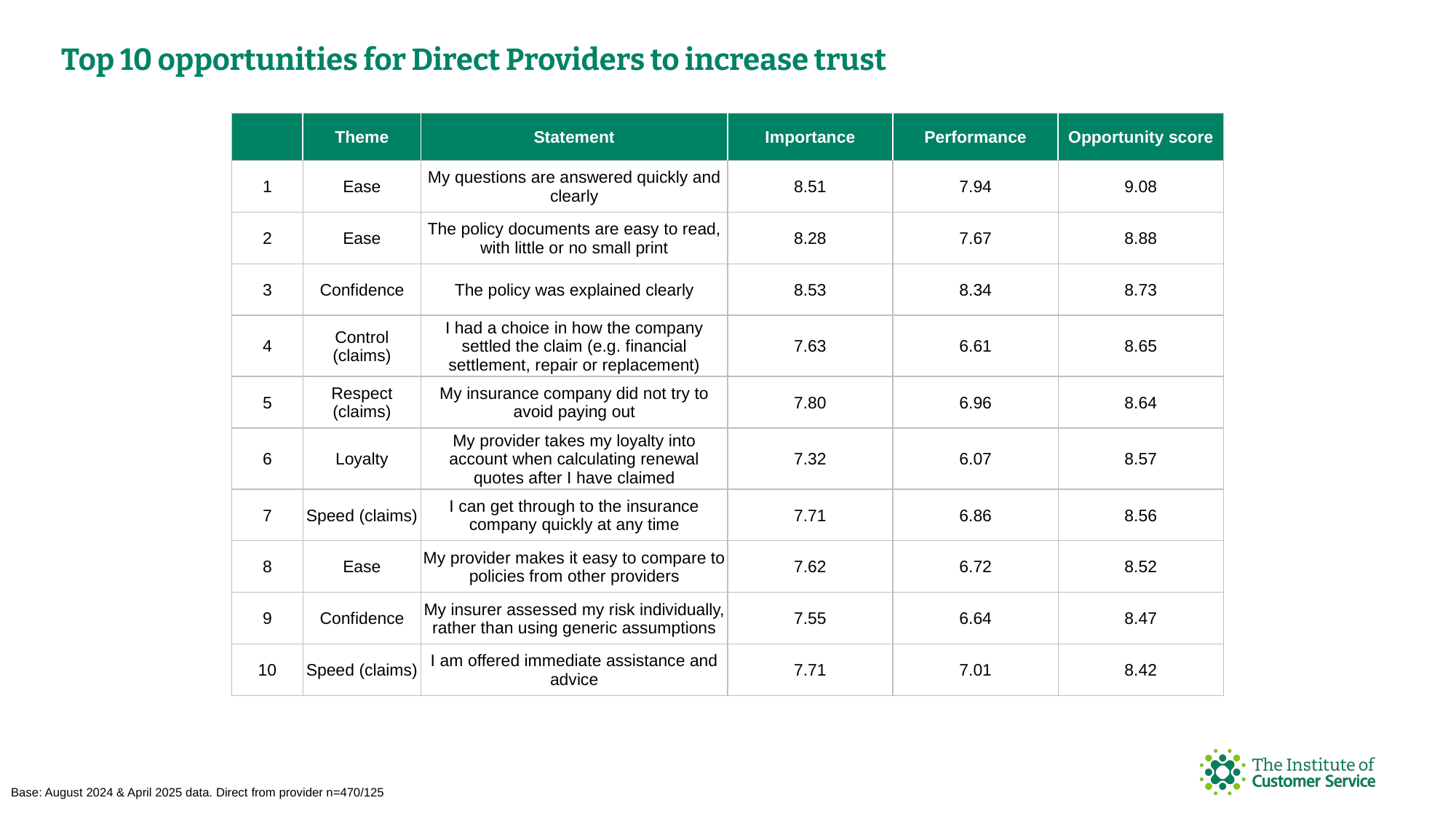

Top 10 opportunities for Direct Providers to increase trust
|  | Theme | Statement | Importance | Performance | Opportunity score |
| --- | --- | --- | --- | --- | --- |
| 1 | Ease | My questions are answered quickly and clearly | 8.51 | 7.94 | 9.08 |
| 2 | Ease | The policy documents are easy to read, with little or no small print | 8.28 | 7.67 | 8.88 |
| 3 | Confidence | The policy was explained clearly | 8.53 | 8.34 | 8.73 |
| 4 | Control (claims) | I had a choice in how the company settled the claim (e.g. financial settlement, repair or replacement) | 7.63 | 6.61 | 8.65 |
| 5 | Respect (claims) | My insurance company did not try to avoid paying out | 7.80 | 6.96 | 8.64 |
| 6 | Loyalty | My provider takes my loyalty into account when calculating renewal quotes after I have claimed | 7.32 | 6.07 | 8.57 |
| 7 | Speed (claims) | I can get through to the insurance company quickly at any time | 7.71 | 6.86 | 8.56 |
| 8 | Ease | My provider makes it easy to compare to policies from other providers | 7.62 | 6.72 | 8.52 |
| 9 | Confidence | My insurer assessed my risk individually, rather than using generic assumptions | 7.55 | 6.64 | 8.47 |
| 10 | Speed (claims) | I am offered immediate assistance and advice | 7.71 | 7.01 | 8.42 |
Base: August 2024 & April 2025 data. Direct from provider n=470/125